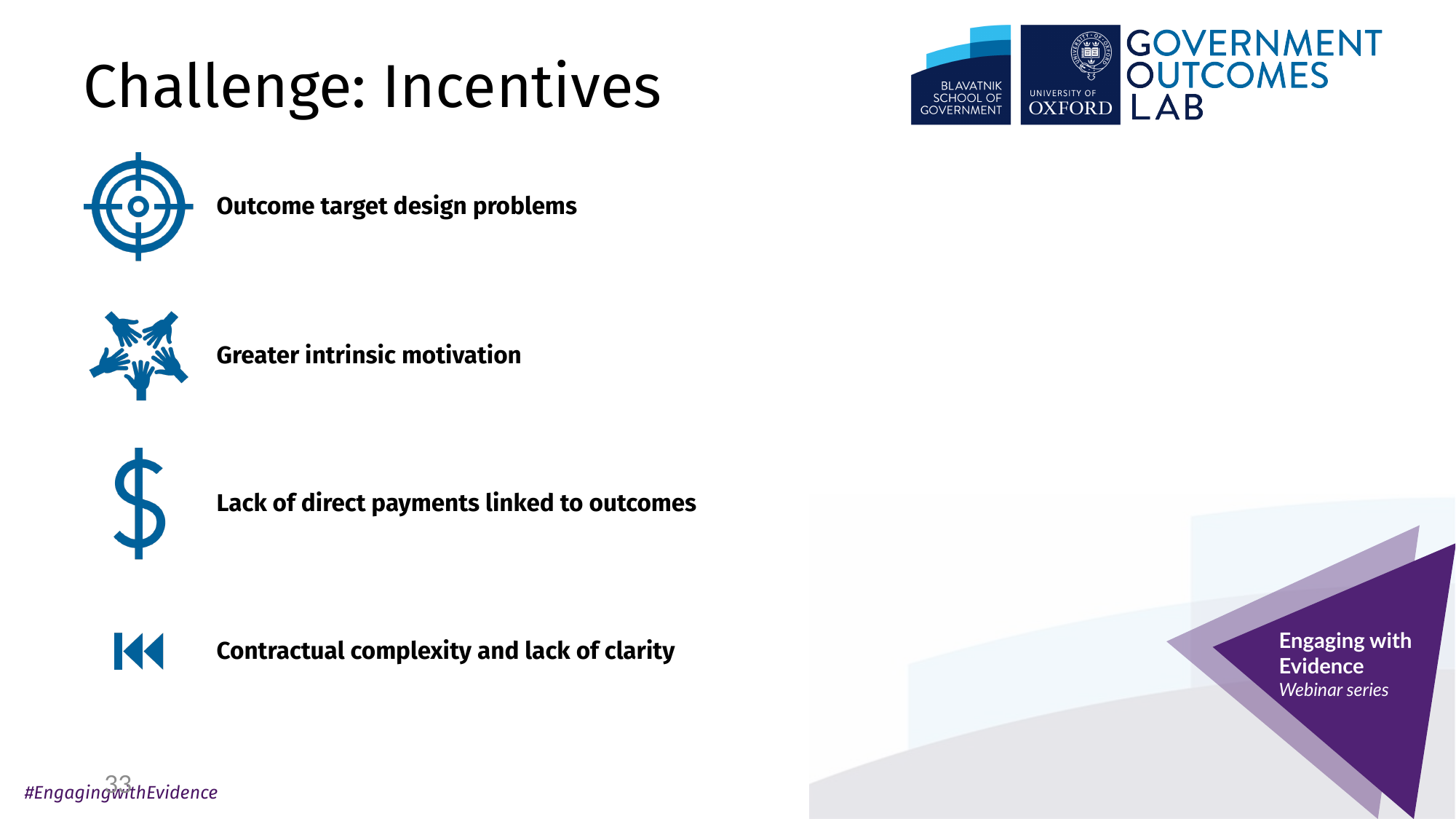

# Challenge: Incentives
Outcome target design problems
Greater intrinsic motivation
Lack of direct payments linked to outcomes
Contractual complexity and lack of clarity
33